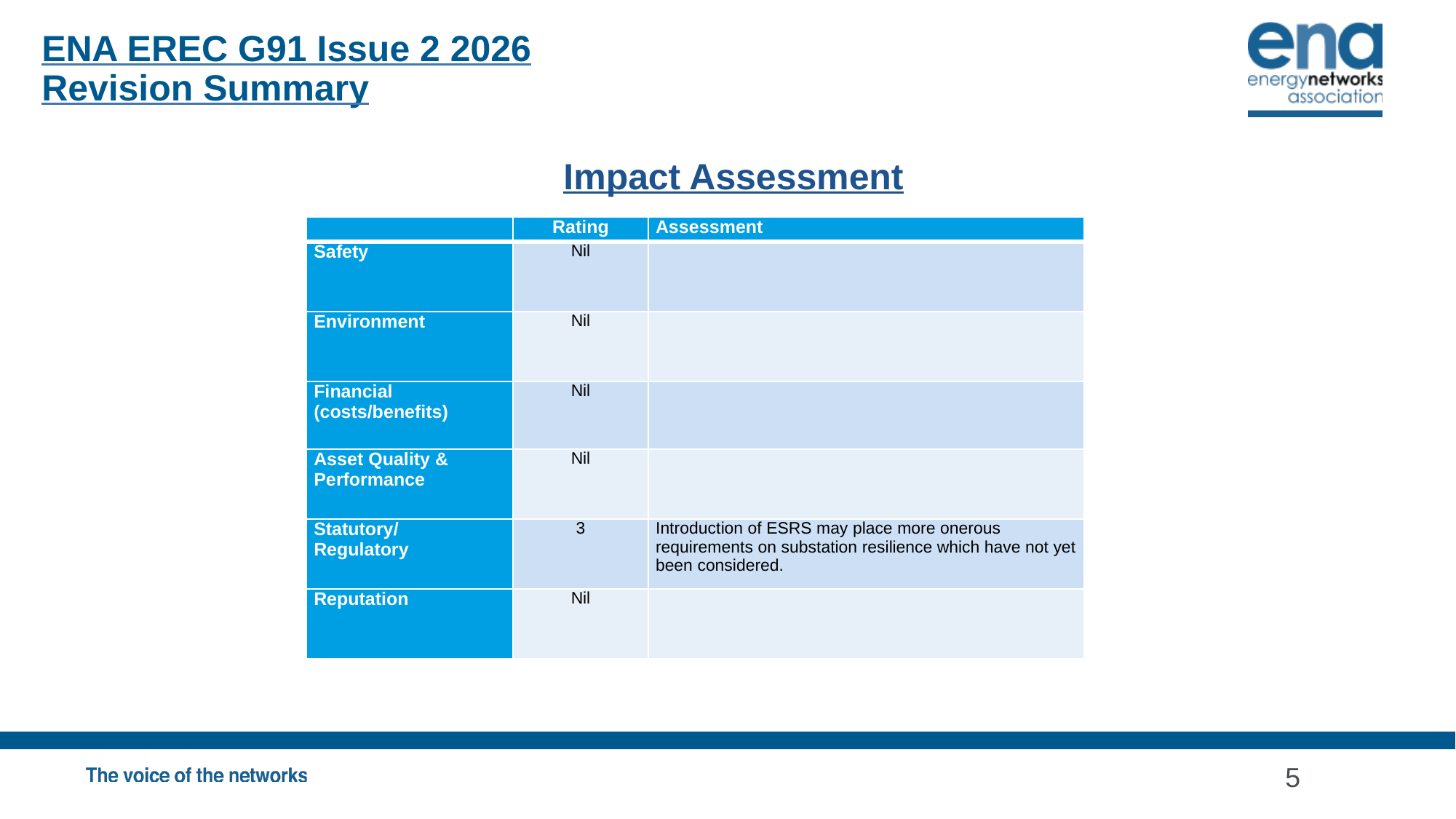

ENA EREC G91 Issue 2 2026
Revision Summary
Impact Assessment
|  | Rating | Assessment |
| --- | --- | --- |
| Safety | Nil |  |
| Environment | Nil |  |
| Financial (costs/benefits) | Nil |  |
| Asset Quality & Performance | Nil |  |
| Statutory/ Regulatory | 3 | Introduction of ESRS may place more onerous requirements on substation resilience which have not yet been considered. |
| Reputation | Nil |  |
5